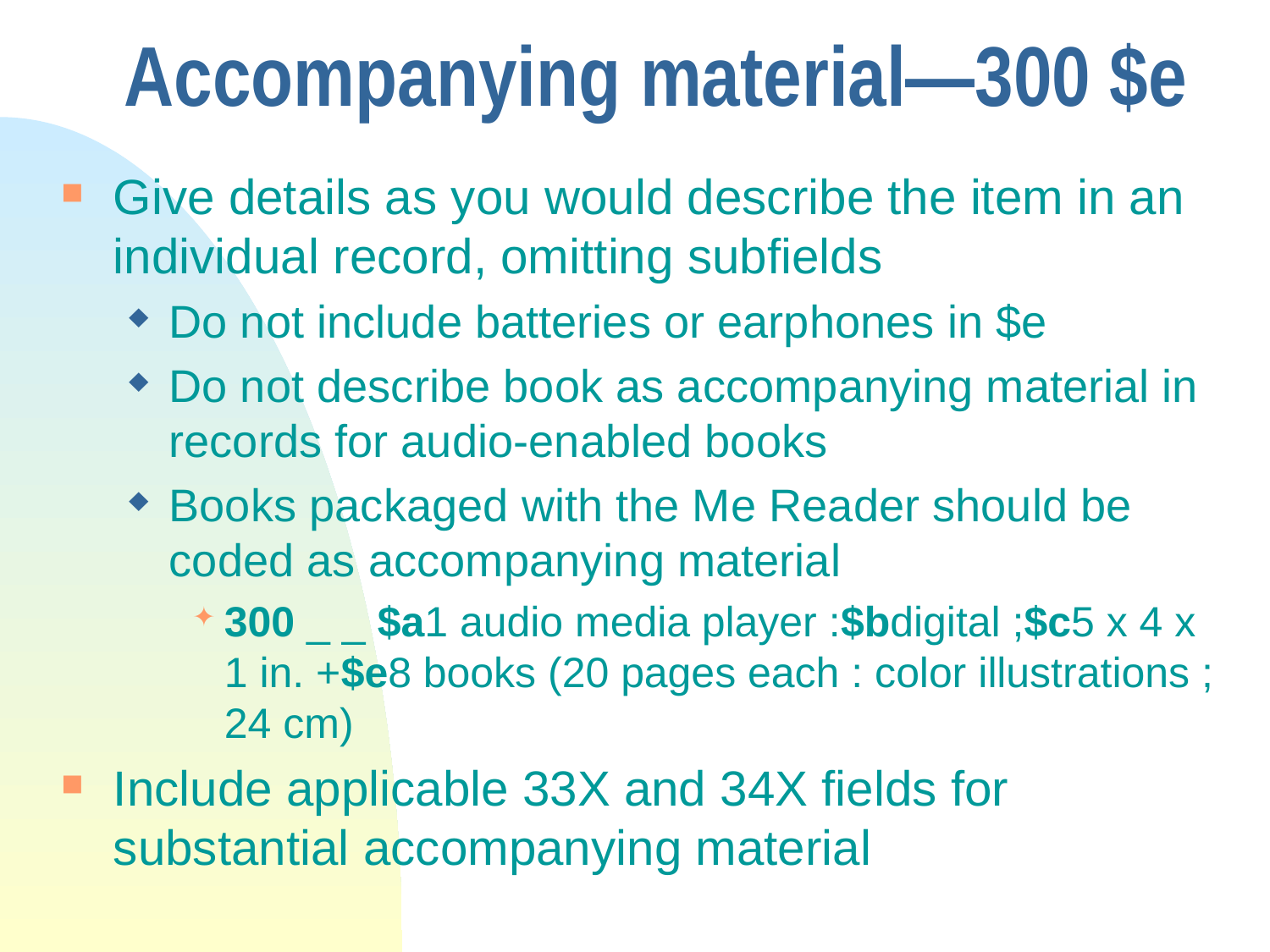

# Accompanying material—300 $e
Give details as you would describe the item in an individual record, omitting subfields
Do not include batteries or earphones in $e
Do not describe book as accompanying material in records for audio-enabled books
Books packaged with the Me Reader should be coded as accompanying material
300 _ _ $a1 audio media player :$bdigital ;$c5 x 4 x 1 in. +$e8 books (20 pages each : color illustrations ; 24 cm)
Include applicable 33X and 34X fields for substantial accompanying material